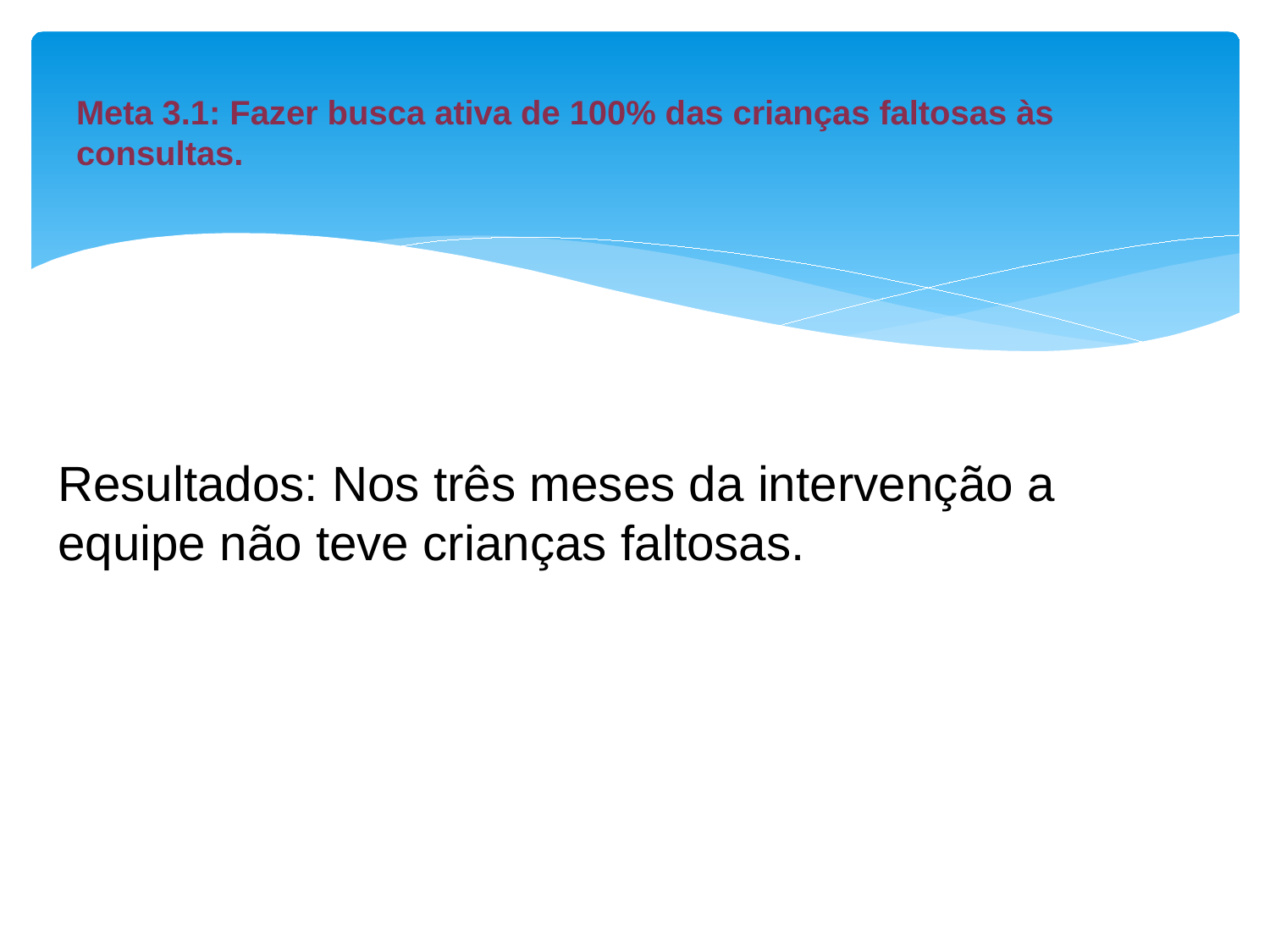

# Meta 3.1: Fazer busca ativa de 100% das crianças faltosas às consultas.

Resultados: Nos três meses da intervenção a equipe não teve crianças faltosas.